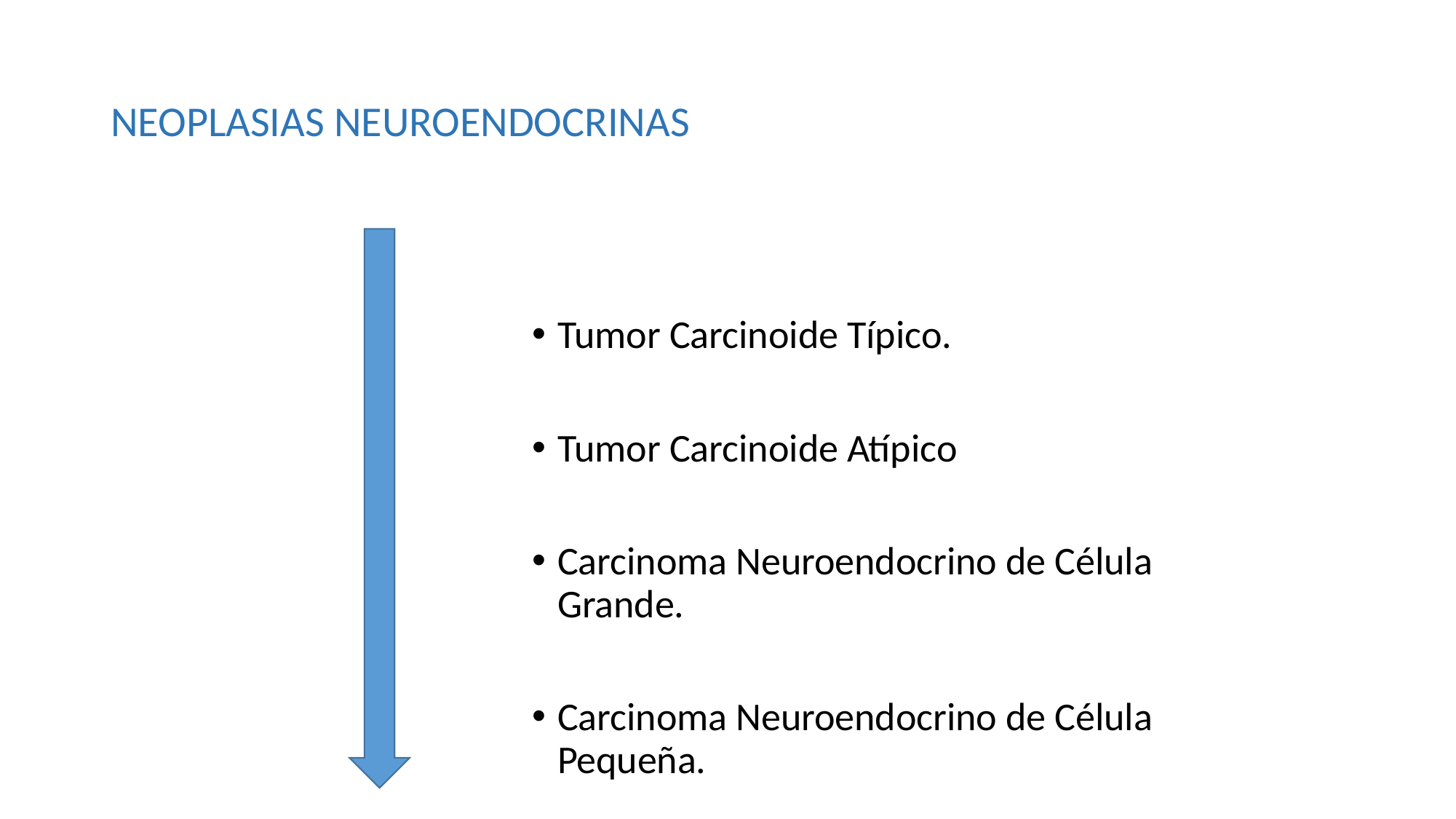

# NEOPLASIAS NEUROENDOCRINAS

Tumor Carcinoide Típico.

Tumor Carcinoide Atípico

Carcinoma Neuroendocrino de Célula Grande.

Carcinoma Neuroendocrino de Célula Pequeña.